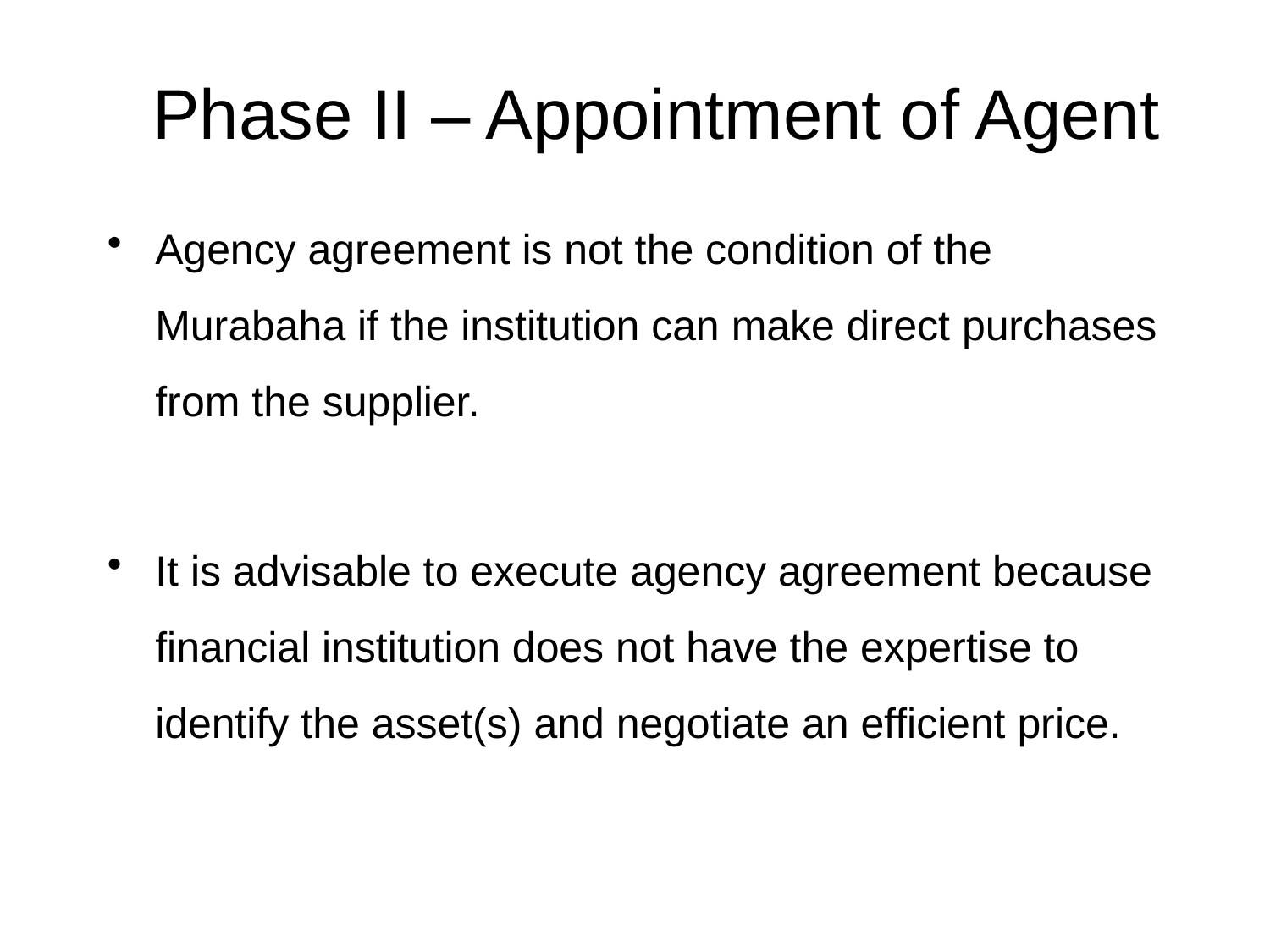

# Phase II – Appointment of Agent
Agency agreement is not the condition of the Murabaha if the institution can make direct purchases from the supplier.

It is advisable to execute agency agreement because financial institution does not have the expertise to identify the asset(s) and negotiate an efficient price.